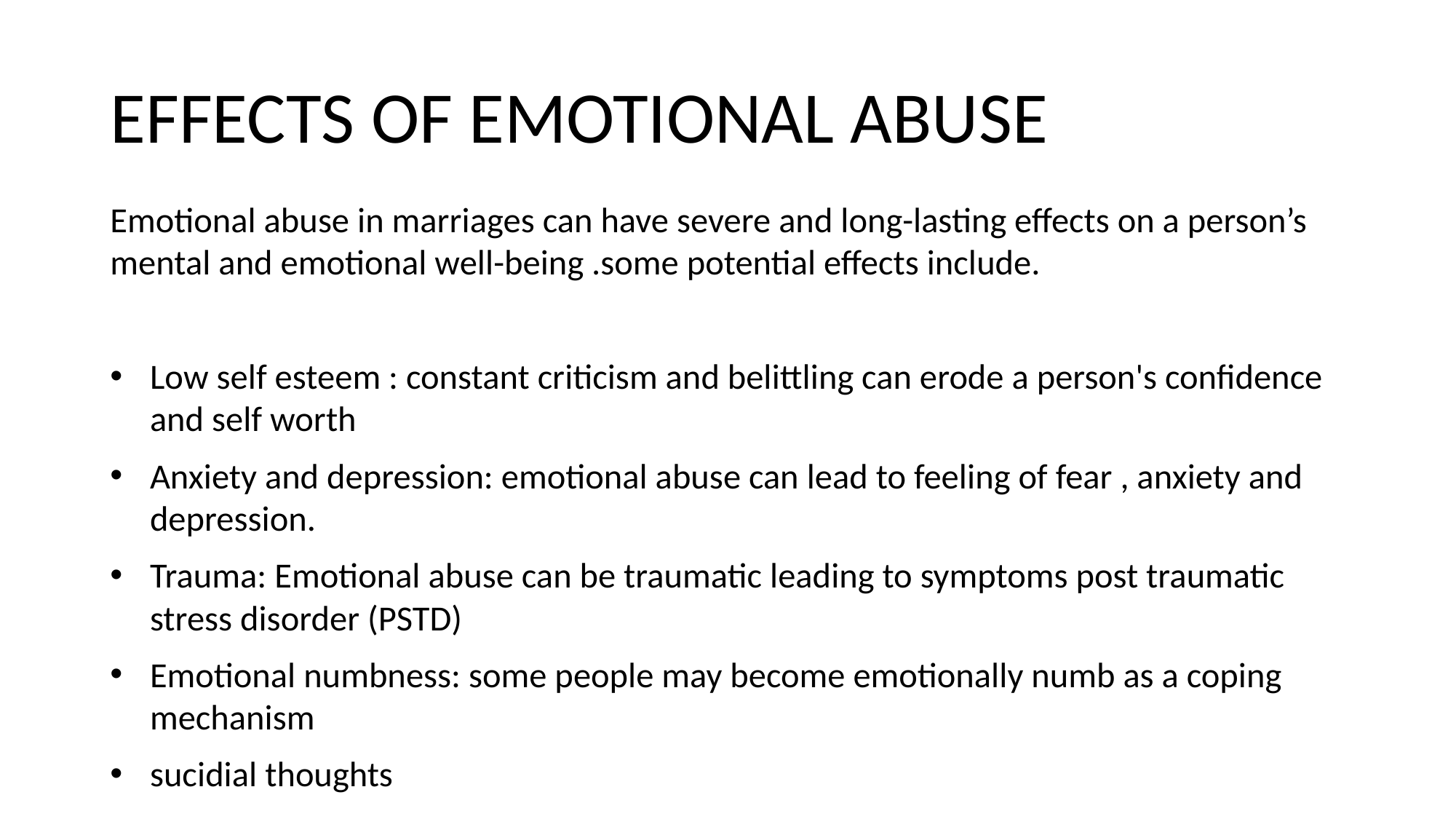

# EFFECTS OF EMOTIONAL ABUSE
Emotional abuse in marriages can have severe and long-lasting effects on a person’s mental and emotional well-being .some potential effects include.

Low self esteem : constant criticism and belittling can erode a person's confidence and self worth
Anxiety and depression: emotional abuse can lead to feeling of fear , anxiety and depression.
Trauma: Emotional abuse can be traumatic leading to symptoms post traumatic stress disorder (PSTD)
Emotional numbness: some people may become emotionally numb as a coping  mechanism
sucidial thoughts